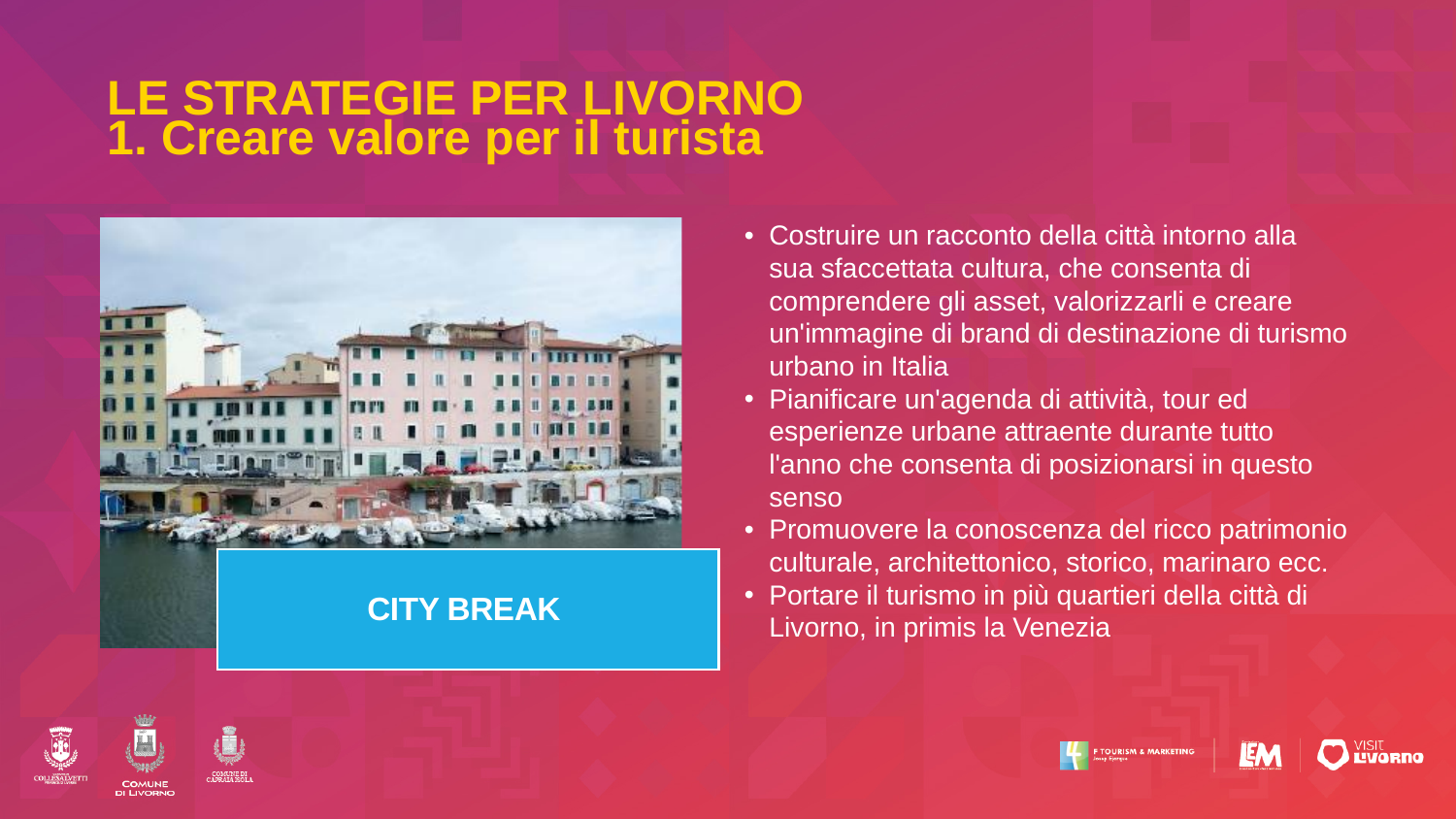

# LE STRATEGIE PER LIVORNO 1. Creare valore per il turista
Costruire un racconto della città intorno alla sua sfaccettata cultura, che consenta di comprendere gli asset, valorizzarli e creare un'immagine di brand di destinazione di turismo urbano in Italia
Pianificare un'agenda di attività, tour ed esperienze urbane attraente durante tutto l'anno che consenta di posizionarsi in questo senso
Promuovere la conoscenza del ricco patrimonio culturale, architettonico, storico, marinaro ecc.
Portare il turismo in più quartieri della città di Livorno, in primis la Venezia

City break